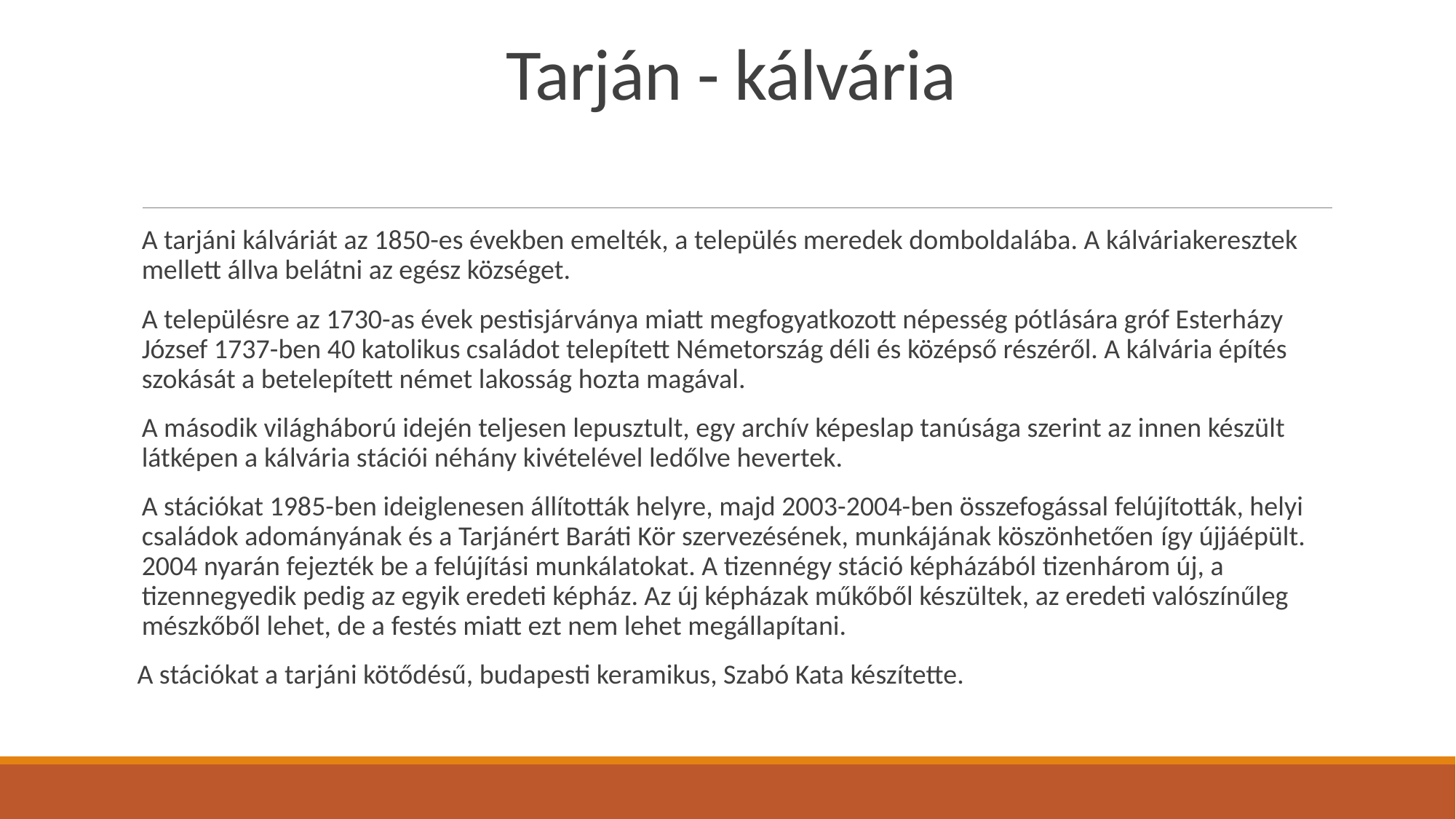

# Tarján - kálvária
A tarjáni kálváriát az 1850-es években emelték, a település meredek domboldalába. A kálváriakeresztek mellett állva belátni az egész községet.
A településre az 1730-as évek pestisjárványa miatt megfogyatkozott népesség pótlására gróf Esterházy József 1737-ben 40 katolikus családot telepített Németország déli és középső részéről. A kálvária építés szokását a betelepített német lakosság hozta magával.
A második világháború idején teljesen lepusztult, egy archív képeslap tanúsága szerint az innen készült látképen a kálvária stációi néhány kivételével ledőlve hevertek.
A stációkat 1985-ben ideiglenesen állították helyre, majd 2003-2004-ben összefogással felújították, helyi családok adományának és a Tarjánért Baráti Kör szervezésének, munkájának köszönhetően így újjáépült. 2004 nyarán fejezték be a felújítási munkálatokat. A tizennégy stáció képházából tizenhárom új, a tizennegyedik pedig az egyik eredeti képház. Az új képházak műkőből készültek, az eredeti valószínűleg mészkőből lehet, de a festés miatt ezt nem lehet megállapítani.
 A stációkat a tarjáni kötődésű, budapesti keramikus, Szabó Kata készítette.